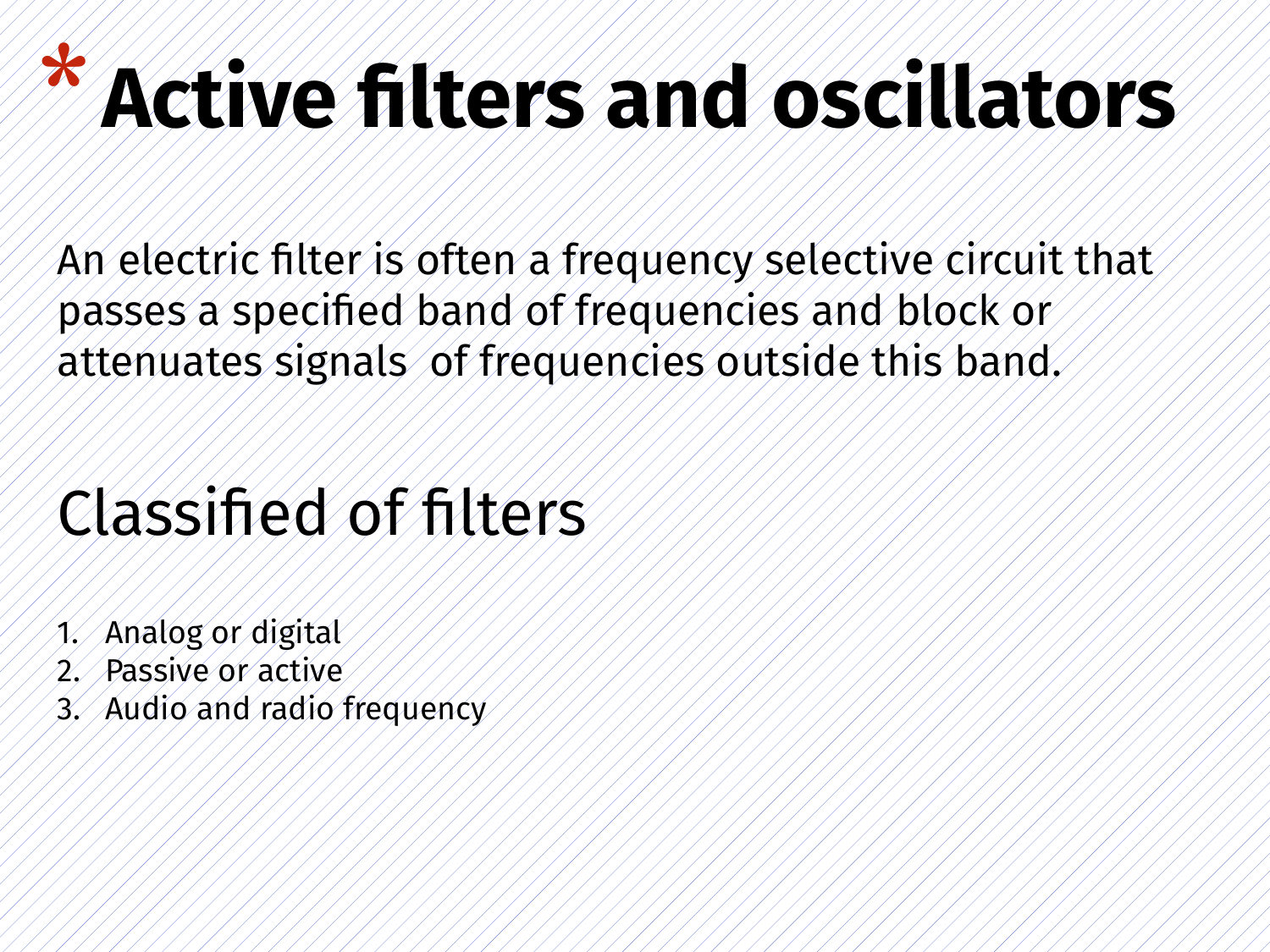

# Active filters and oscillators
An electric filter is often a frequency selective circuit that passes a specified band of frequencies and block or attenuates signals  of frequencies outside this band.
Classified of filters
Analog or digital
Passive or active
Audio and radio frequency